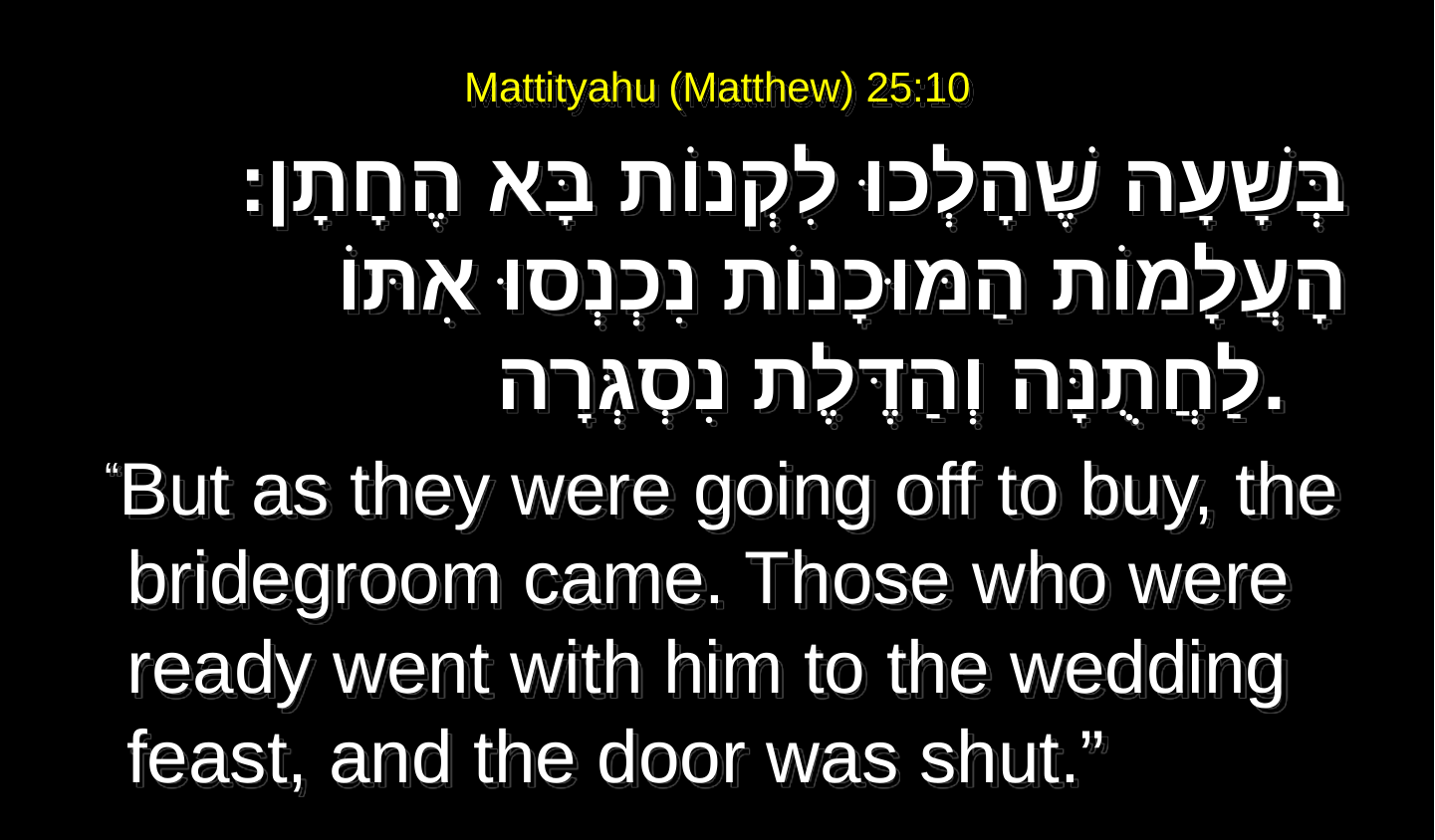

# Mattityahu (Matthew) 25:10
בְּשָׁעָה שֶׁהָלְכוּ לִקְנוֹת בָּא הֶחָתָן: הָעֲלָמוֹת הַמּוּכָנוֹת נִכְנְסוּ אִתּוֹ לַחֲתֻנָּה וְהַדֶּלֶת נִסְגְּרָה.
    “But as they were going off to buy, the bridegroom came. Those who were ready went with him to the wedding feast, and the door was shut.”